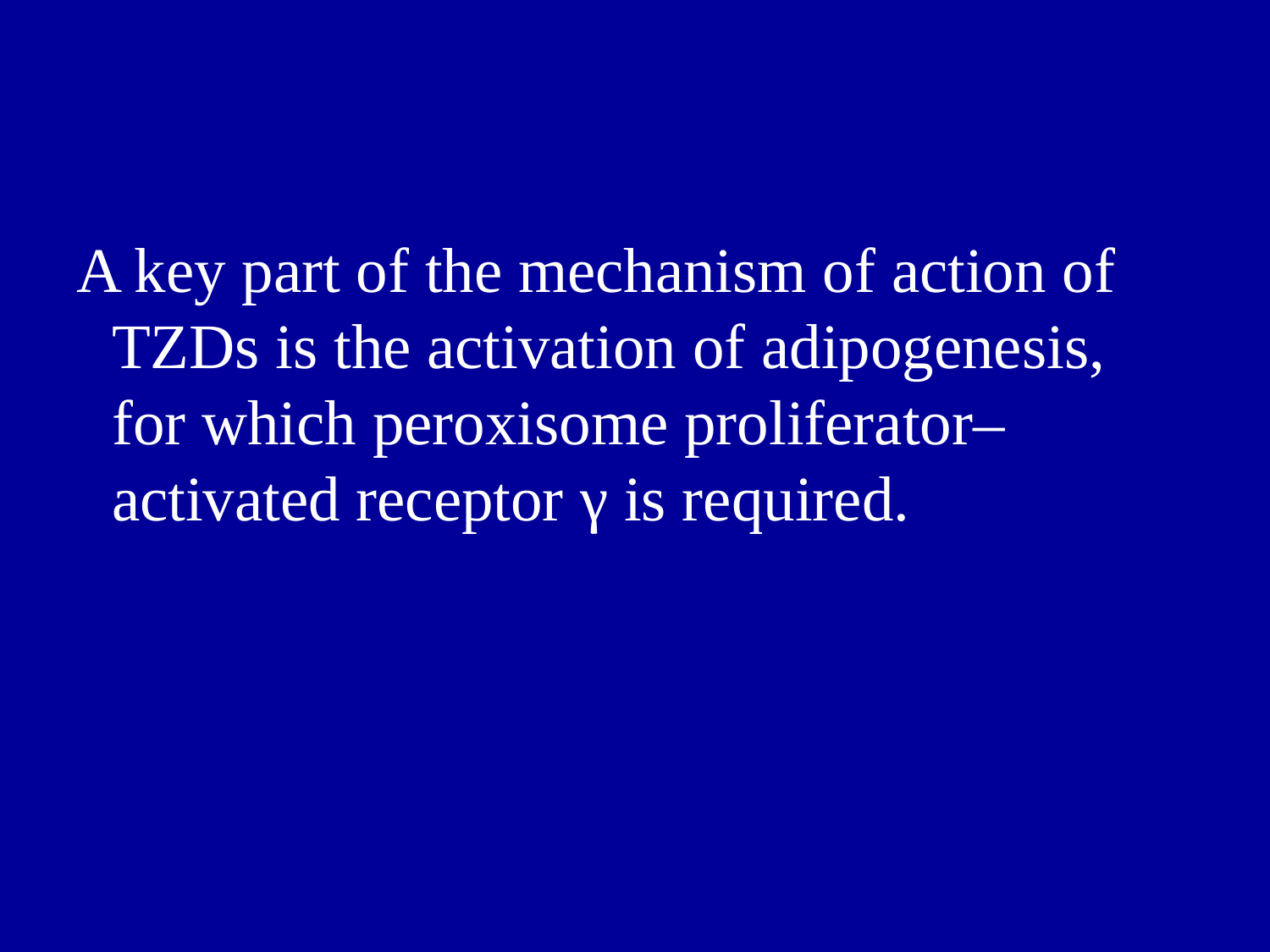

A key part of the mechanism of action of TZDs is the activation of adipogenesis, for which peroxisome proliferator–activated receptor γ is required.